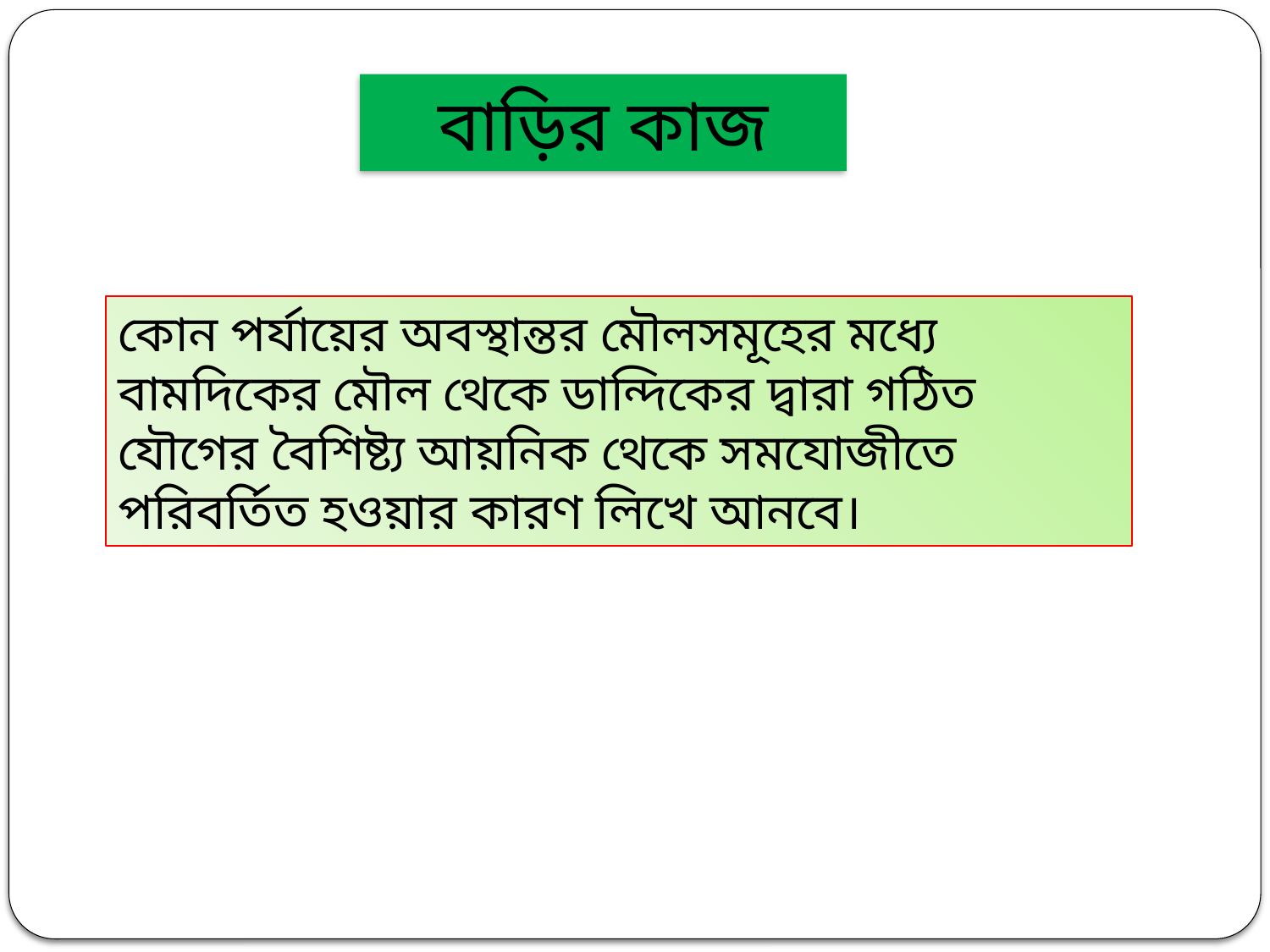

বাড়ির কাজ
কোন পর্যায়ের অবস্থান্তর মৌলসমূহের মধ্যে বামদিকের মৌল থেকে ডান্দিকের দ্বারা গঠিত যৌগের বৈশিষ্ট্য আয়নিক থেকে সমযোজীতে পরিবর্তিত হওয়ার কারণ লিখে আনবে।